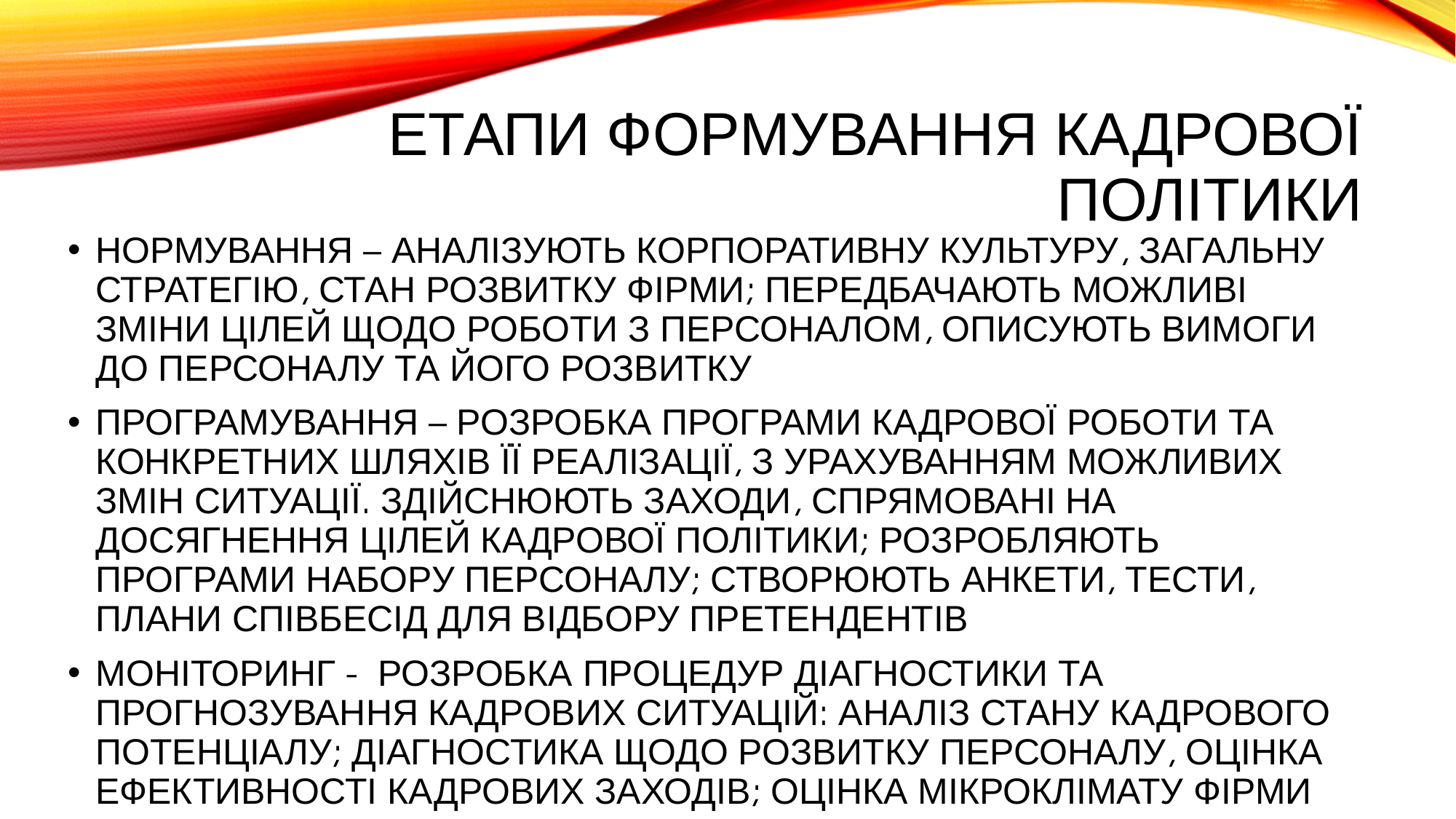

# ЕТАПИ ФОРМУВАННЯ КАДРОВОЇ ПОЛІТИКИ
НОРМУВАННЯ – АНАЛІЗУЮТЬ КОРПОРАТИВНУ КУЛЬТУРУ, ЗАГАЛЬНУ СТРАТЕГІЮ, СТАН РОЗВИТКУ ФІРМИ; ПЕРЕДБАЧАЮТЬ МОЖЛИВІ ЗМІНИ ЦІЛЕЙ ЩОДО РОБОТИ З ПЕРСОНАЛОМ, ОПИСУЮТЬ ВИМОГИ ДО ПЕРСОНАЛУ ТА ЙОГО РОЗВИТКУ
ПРОГРАМУВАННЯ – РОЗРОБКА ПРОГРАМИ КАДРОВОЇ РОБОТИ ТА КОНКРЕТНИХ ШЛЯХІВ ЇЇ РЕАЛІЗАЦІЇ, З УРАХУВАННЯМ МОЖЛИВИХ ЗМІН СИТУАЦІЇ. ЗДІЙСНЮЮТЬ ЗАХОДИ, СПРЯМОВАНІ НА ДОСЯГНЕННЯ ЦІЛЕЙ КАДРОВОЇ ПОЛІТИКИ; РОЗРОБЛЯЮТЬ ПРОГРАМИ НАБОРУ ПЕРСОНАЛУ; СТВОРЮЮТЬ АНКЕТИ, ТЕСТИ, ПЛАНИ СПІВБЕСІД ДЛЯ ВІДБОРУ ПРЕТЕНДЕНТІВ
МОНІТОРИНГ -  РОЗРОБКА ПРОЦЕДУР ДІАГНОСТИКИ ТА ПРОГНОЗУВАННЯ КАДРОВИХ СИТУАЦІЙ: АНАЛІЗ СТАНУ КАДРОВОГО ПОТЕНЦІАЛУ; ДІАГНОСТИКА ЩОДО РОЗВИТКУ ПЕРСОНАЛУ, ОЦІНКА ЕФЕКТИВНОСТІ КАДРОВИХ ЗАХОДІВ; ОЦІНКА МІКРОКЛІМАТУ ФІРМИ